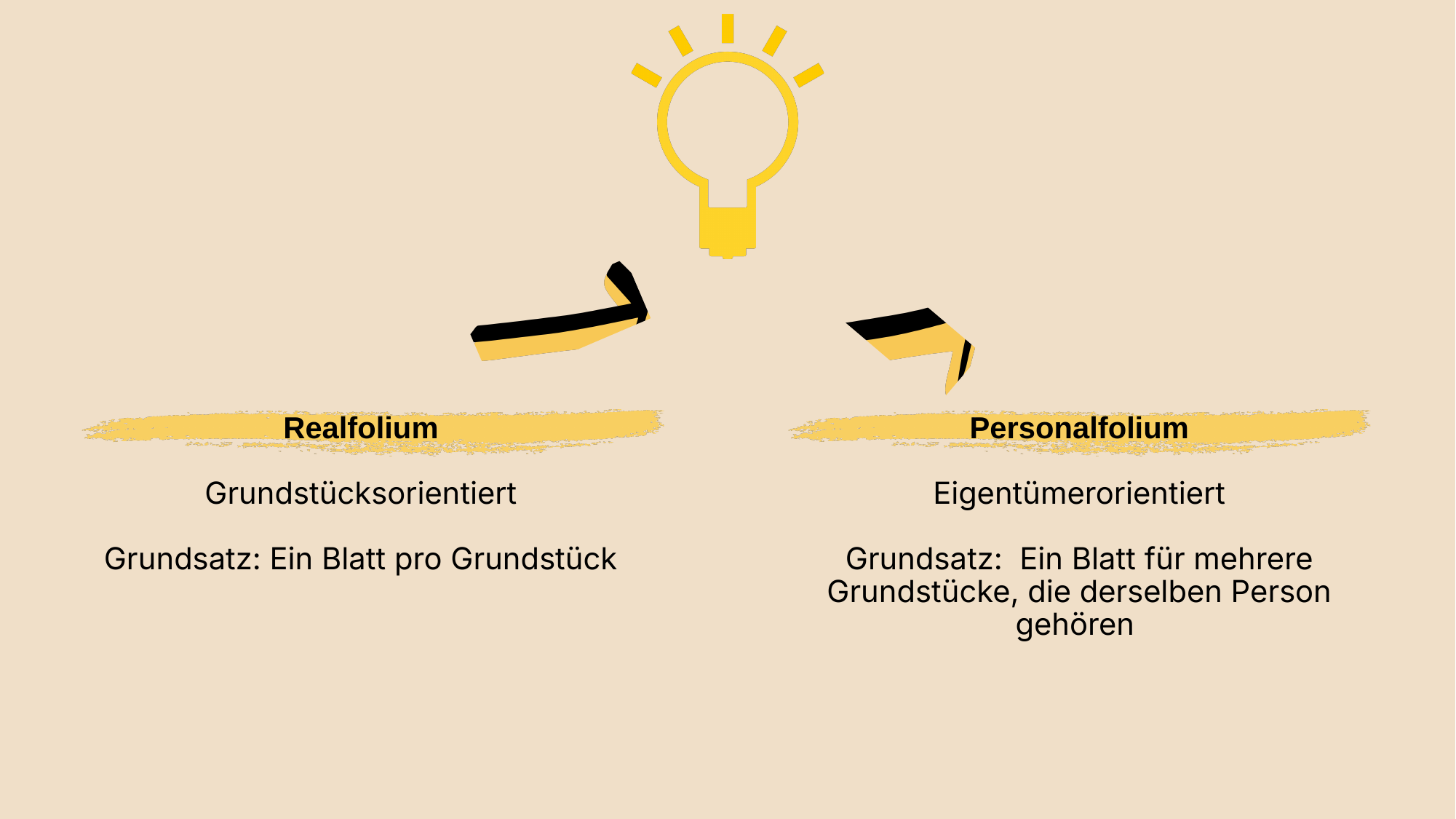

Realfolium

Grundstücksorientiert

Grundsatz: Ein Blatt pro Grundstück
Personalfolium

Eigentümerorientiert

Grundsatz:  Ein Blatt für mehrere Grundstücke, die derselben Person gehören